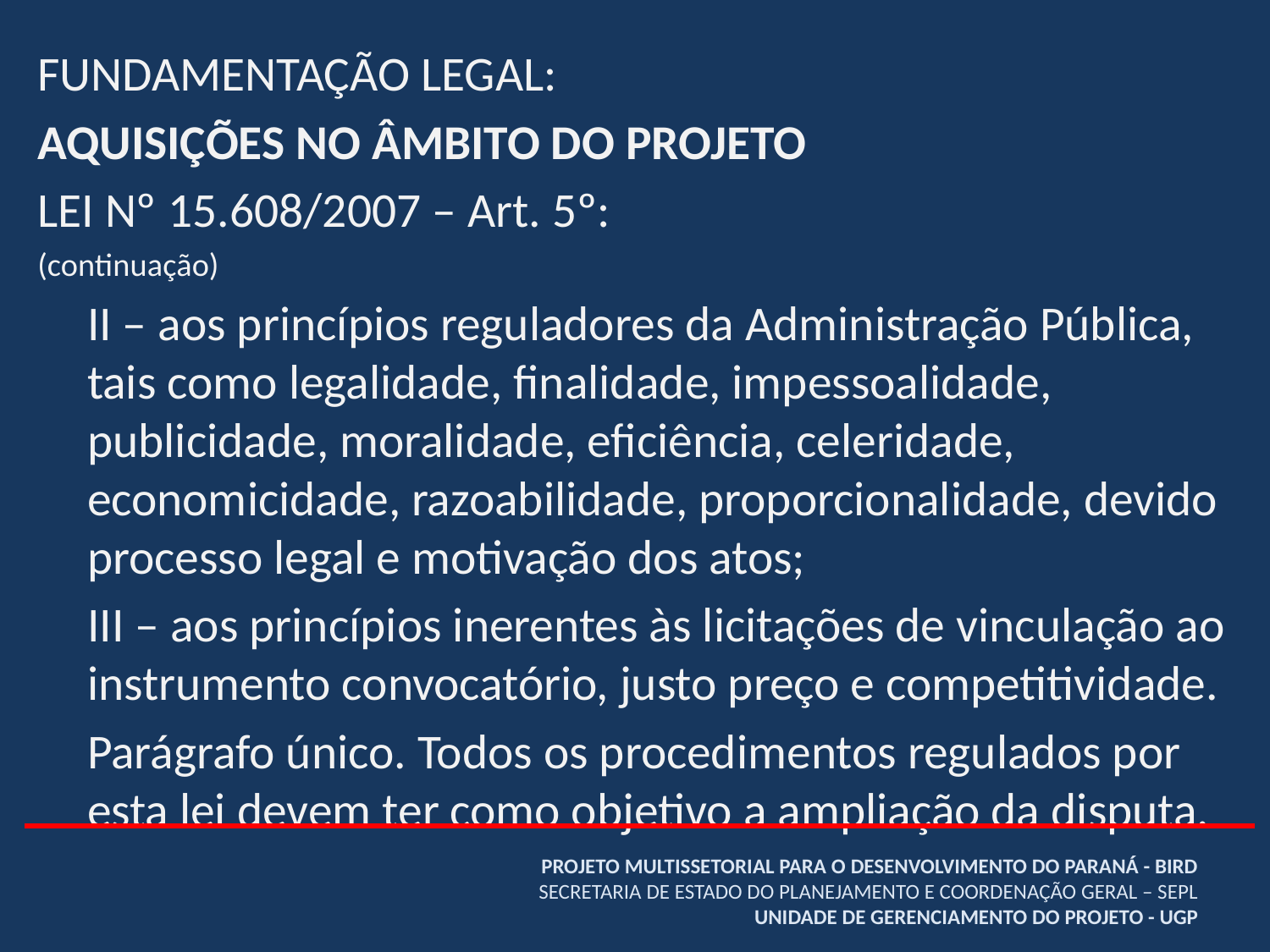

FUNDAMENTAÇÃO LEGAL:
AQUISIÇÕES NO ÂMBITO DO PROJETO
LEI Nº 15.608/2007 – Art. 5º:
(continuação)
II – aos princípios reguladores da Administração Pública, tais como legalidade, finalidade, impessoalidade, publicidade, moralidade, eficiência, celeridade, economicidade, razoabilidade, proporcionalidade, devido processo legal e motivação dos atos;
III – aos princípios inerentes às licitações de vinculação ao instrumento convocatório, justo preço e competitividade.
Parágrafo único. Todos os procedimentos regulados por esta lei devem ter como objetivo a ampliação da disputa.
# PROJETO MULTISSETORIAL PARA O DESENVOLVIMENTO DO PARANÁ - BIRD SECRETARIA DE ESTADO DO PLANEJAMENTO E COORDENAÇÃO GERAL – SEPL UNIDADE DE GERENCIAMENTO DO PROJETO - UGP